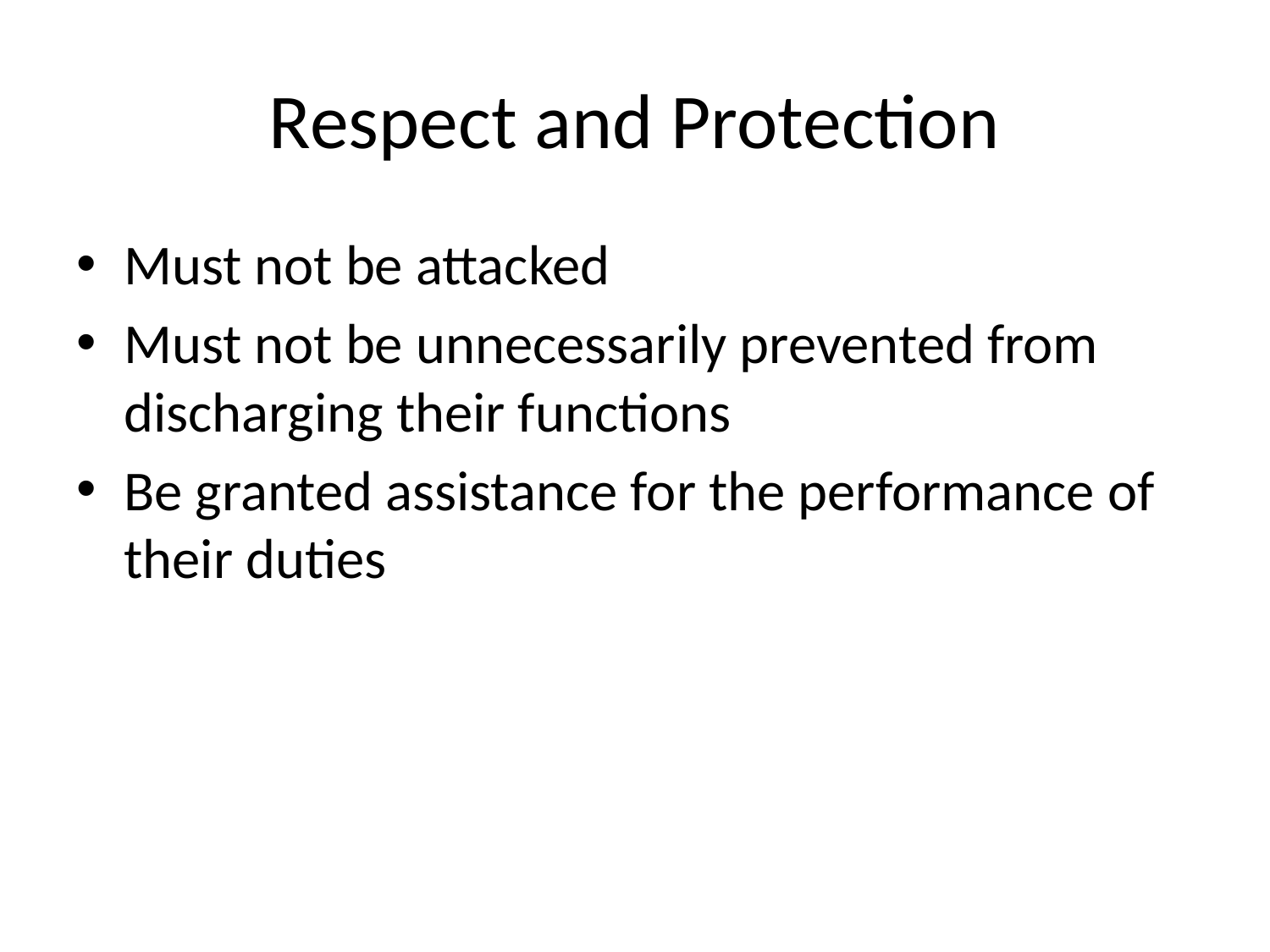

# Respect and Protection
Must not be attacked
Must not be unnecessarily prevented from discharging their functions
Be granted assistance for the performance of their duties